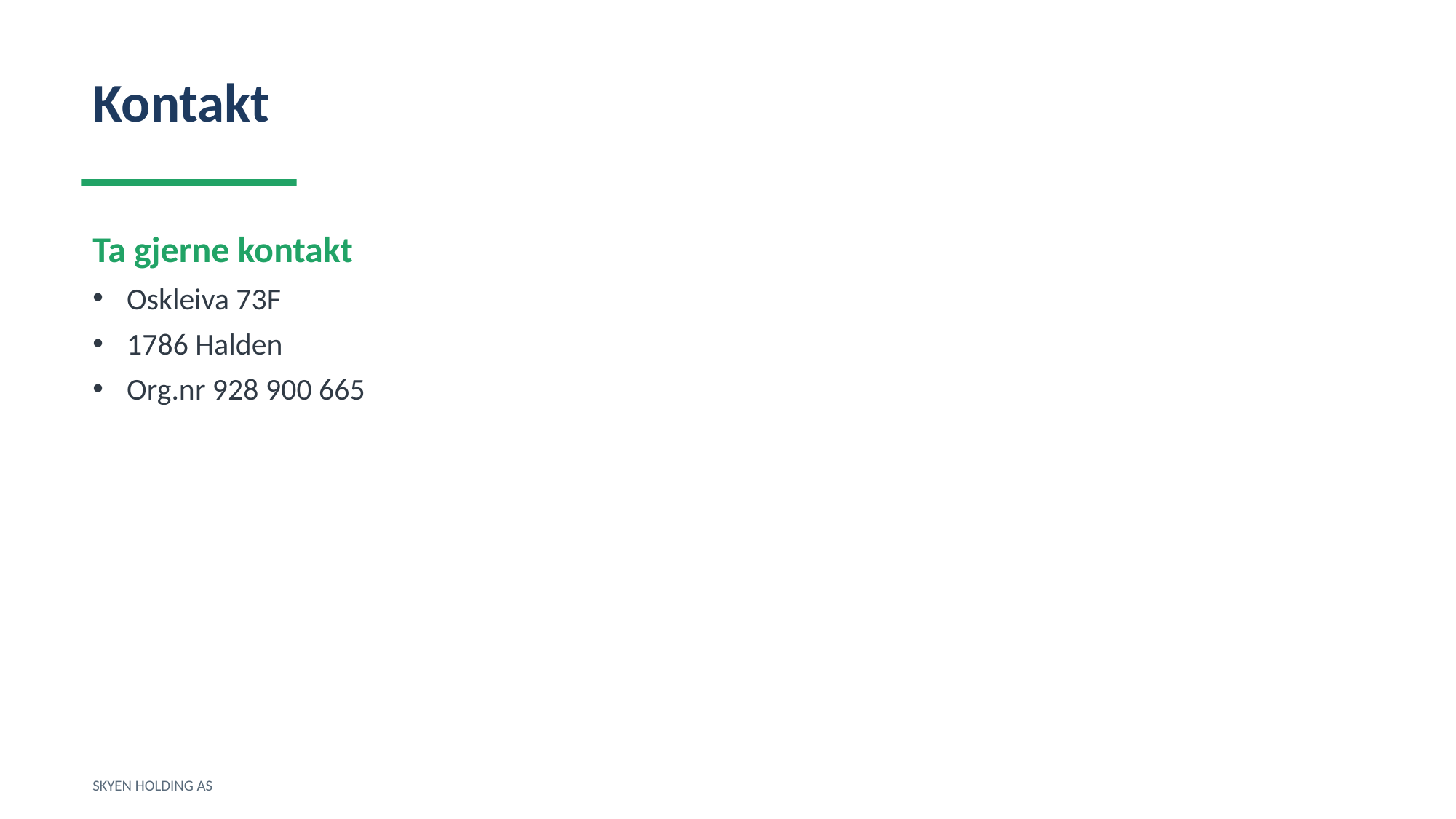

Kontakt

Ta gjerne kontakt
Oskleiva 73F
1786 Halden
Org.nr 928 900 665
SKYEN HOLDING AS